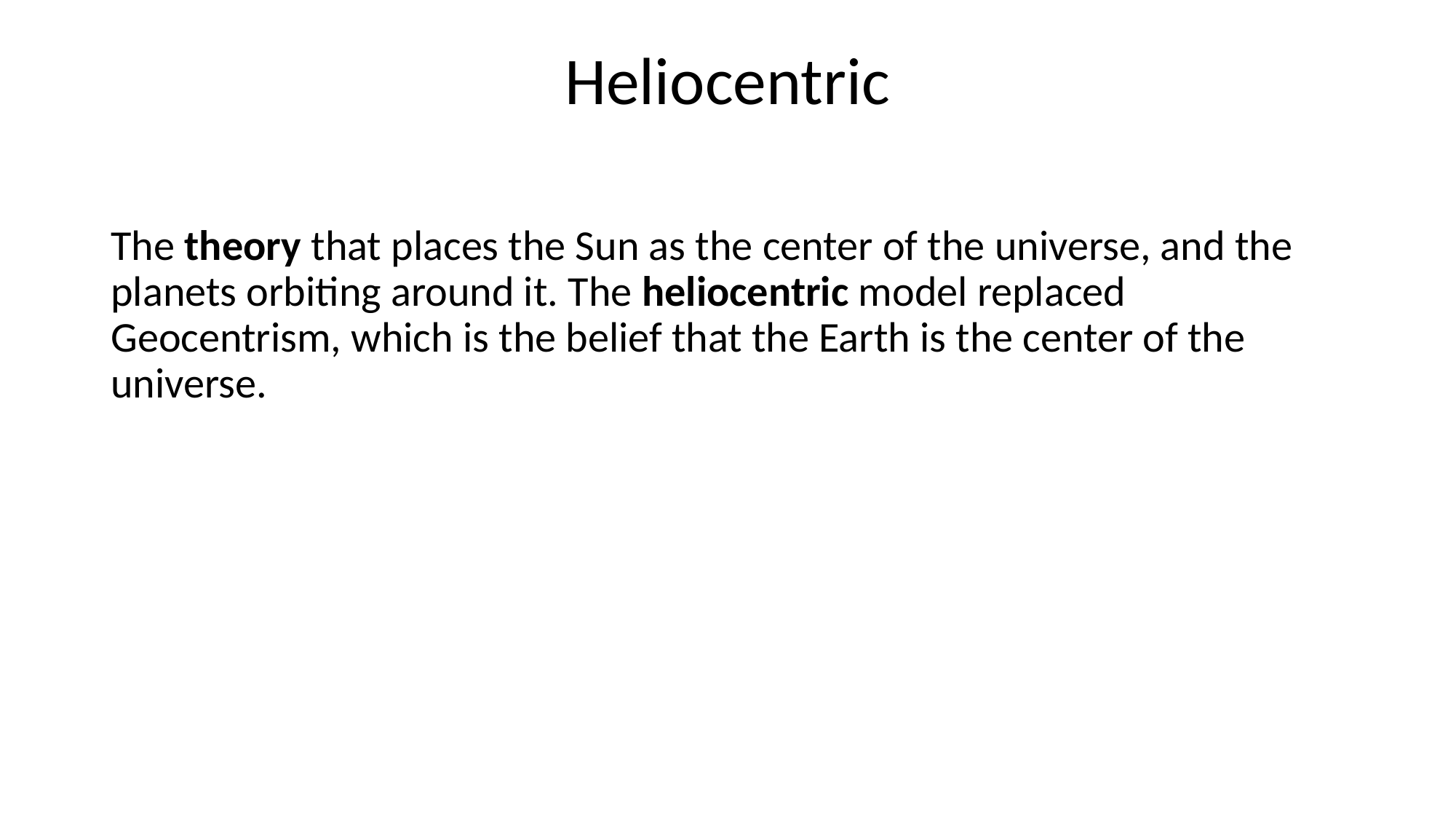

# Heliocentric
The theory that places the Sun as the center of the universe, and the planets orbiting around it. The heliocentric model replaced Geocentrism, which is the belief that the Earth is the center of the universe.